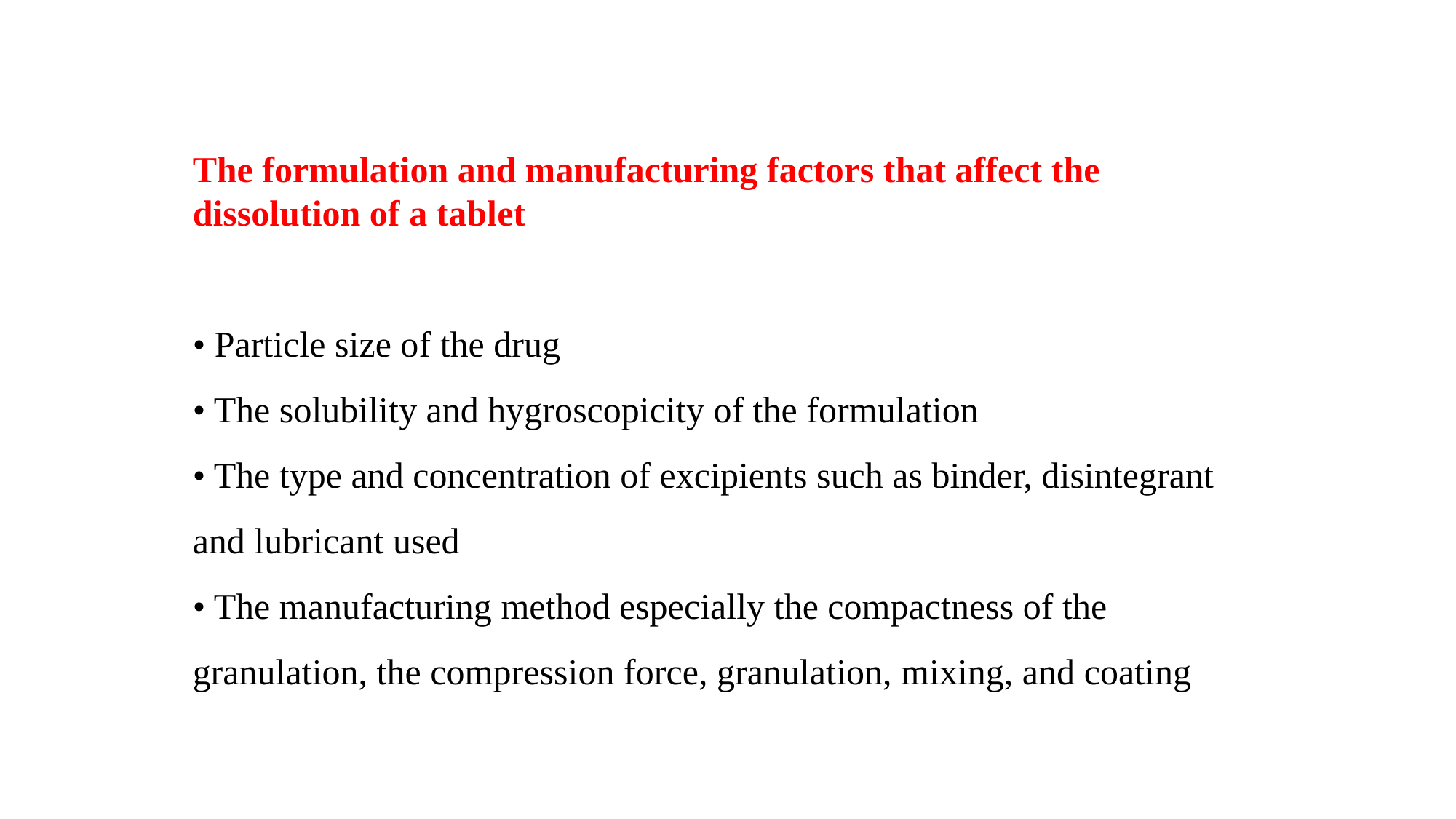

#
The formulation and manufacturing factors that affect the dissolution of a tablet
• Particle size of the drug
• The solubility and hygroscopicity of the formulation
• The type and concentration of excipients such as binder, disintegrant
and lubricant used
• The manufacturing method especially the compactness of the granulation, the compression force, granulation, mixing, and coating